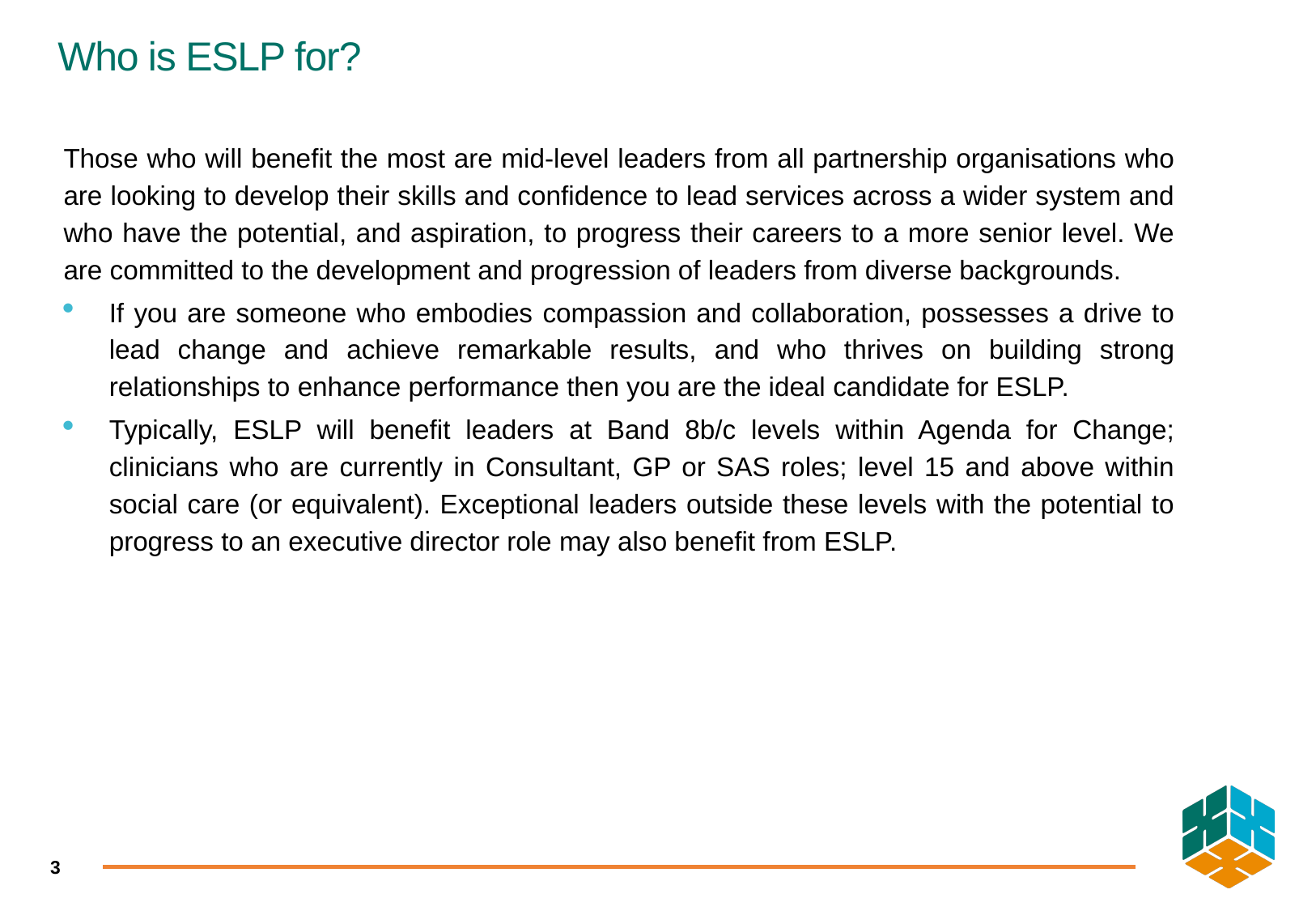

# Who is ESLP for?
Those who will benefit the most are mid-level leaders from all partnership organisations who are looking to develop their skills and confidence to lead services across a wider system and who have the potential, and aspiration, to progress their careers to a more senior level. We are committed to the development and progression of leaders from diverse backgrounds.
If you are someone who embodies compassion and collaboration, possesses a drive to lead change and achieve remarkable results, and who thrives on building strong relationships to enhance performance then you are the ideal candidate for ESLP.
Typically, ESLP will benefit leaders at Band 8b/c levels within Agenda for Change; clinicians who are currently in Consultant, GP or SAS roles; level 15 and above within social care (or equivalent). Exceptional leaders outside these levels with the potential to progress to an executive director role may also benefit from ESLP.